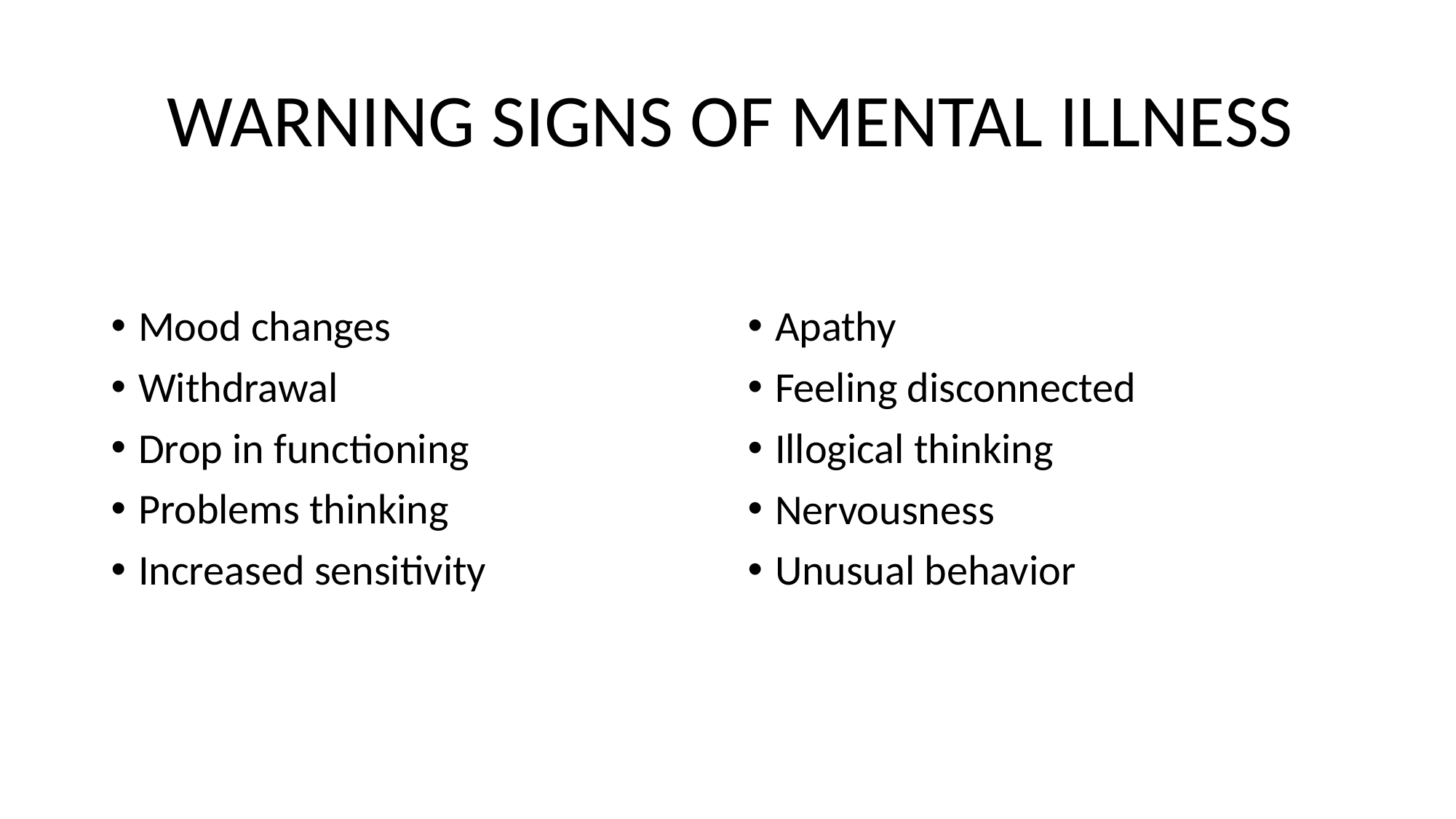

# WARNING SIGNS OF MENTAL ILLNESS
Mood changes
Withdrawal
Drop in functioning
Problems thinking
Increased sensitivity

Apathy
Feeling disconnected
Illogical thinking
Nervousness
Unusual behavior